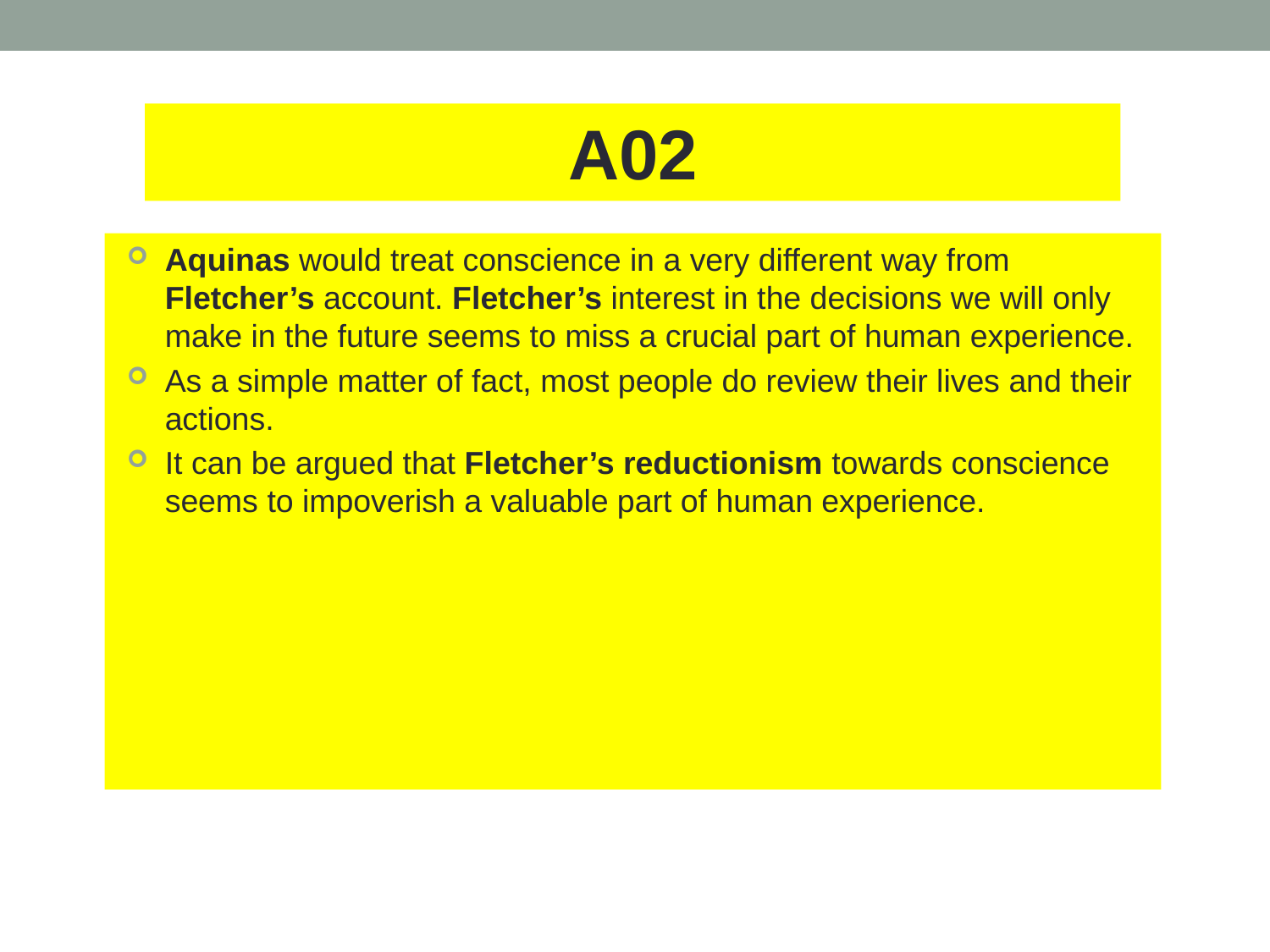

A02
Aquinas would treat conscience in a very different way from Fletcher’s account. Fletcher’s interest in the decisions we will only make in the future seems to miss a crucial part of human experience.
As a simple matter of fact, most people do review their lives and their actions.
It can be argued that Fletcher’s reductionism towards conscience seems to impoverish a valuable part of human experience.